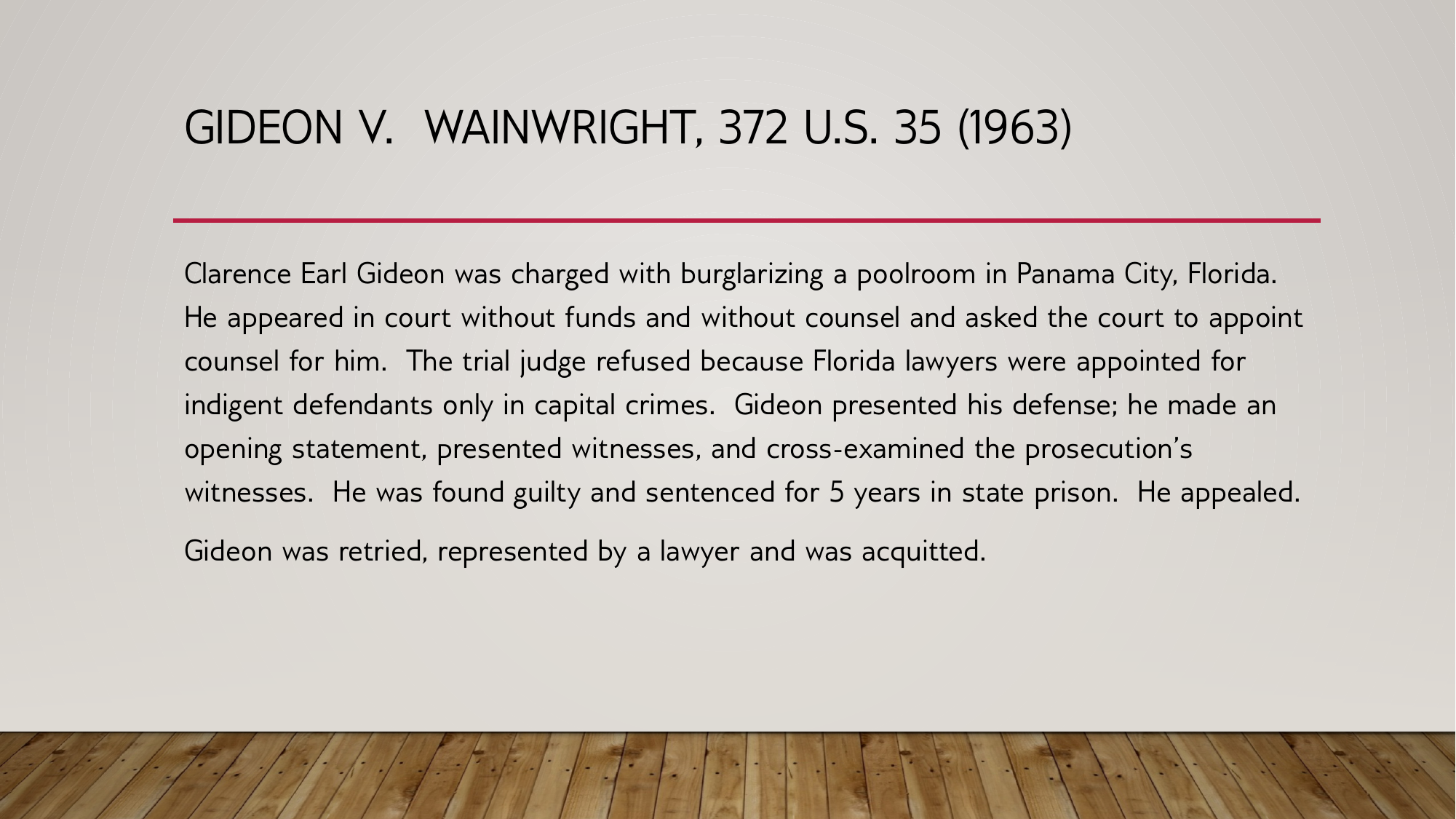

# Gideon v.  wainwright, 372 u.s. 35 (1963)
Clarence Earl Gideon was charged with burglarizing a poolroom in Panama City, Florida.  He appeared in court without funds and without counsel and asked the court to appoint counsel for him.  The trial judge refused because Florida lawyers were appointed for indigent defendants only in capital crimes.  Gideon presented his defense; he made an opening statement, presented witnesses, and cross-examined the prosecution’s witnesses.  He was found guilty and sentenced for 5 years in state prison.  He appealed.
Gideon was retried, represented by a lawyer and was acquitted.